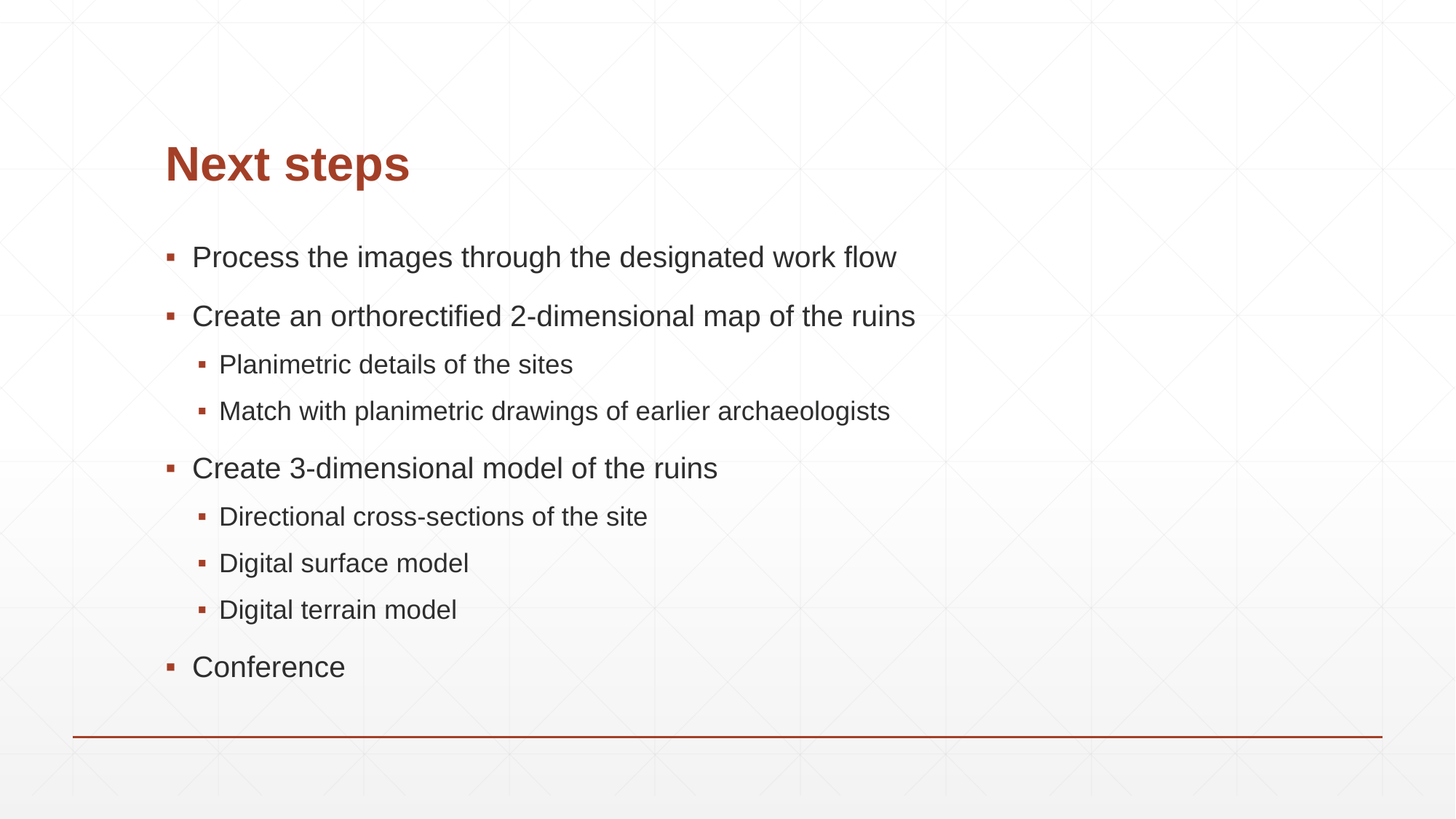

# Next steps
Process the images through the designated work flow
Create an orthorectified 2-dimensional map of the ruins
Planimetric details of the sites
Match with planimetric drawings of earlier archaeologists
Create 3-dimensional model of the ruins
Directional cross-sections of the site
Digital surface model
Digital terrain model
Conference